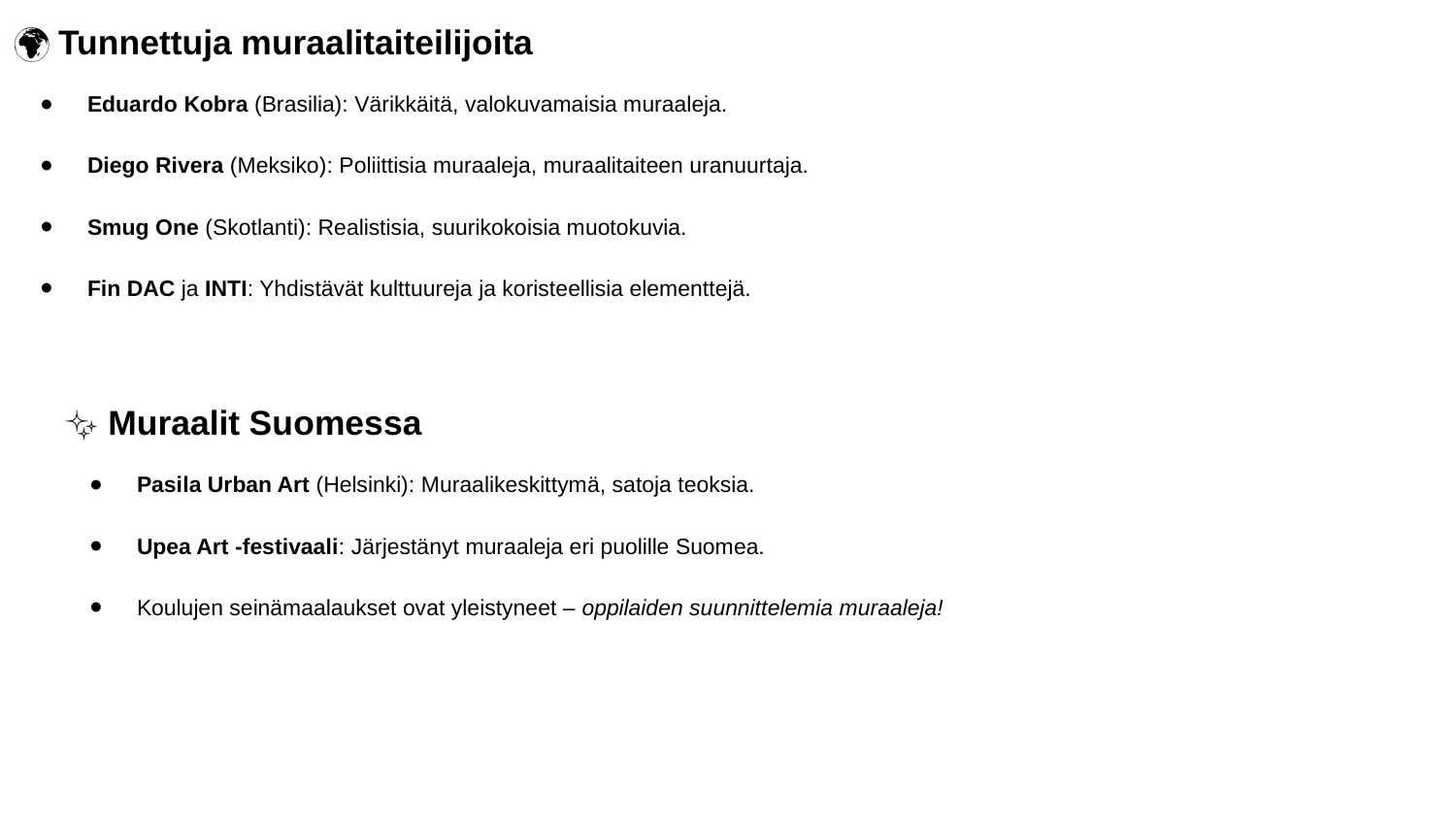

🌍 Tunnettuja muraalitaiteilijoita
Eduardo Kobra (Brasilia): Värikkäitä, valokuvamaisia muraaleja.
Diego Rivera (Meksiko): Poliittisia muraaleja, muraalitaiteen uranuurtaja.
Smug One (Skotlanti): Realistisia, suurikokoisia muotokuvia.
Fin DAC ja INTI: Yhdistävät kulttuureja ja koristeellisia elementtejä.

#
✨ Muraalit Suomessa
Pasila Urban Art (Helsinki): Muraalikeskittymä, satoja teoksia.
Upea Art -festivaali: Järjestänyt muraaleja eri puolille Suomea.
Koulujen seinämaalaukset ovat yleistyneet – oppilaiden suunnittelemia muraaleja!